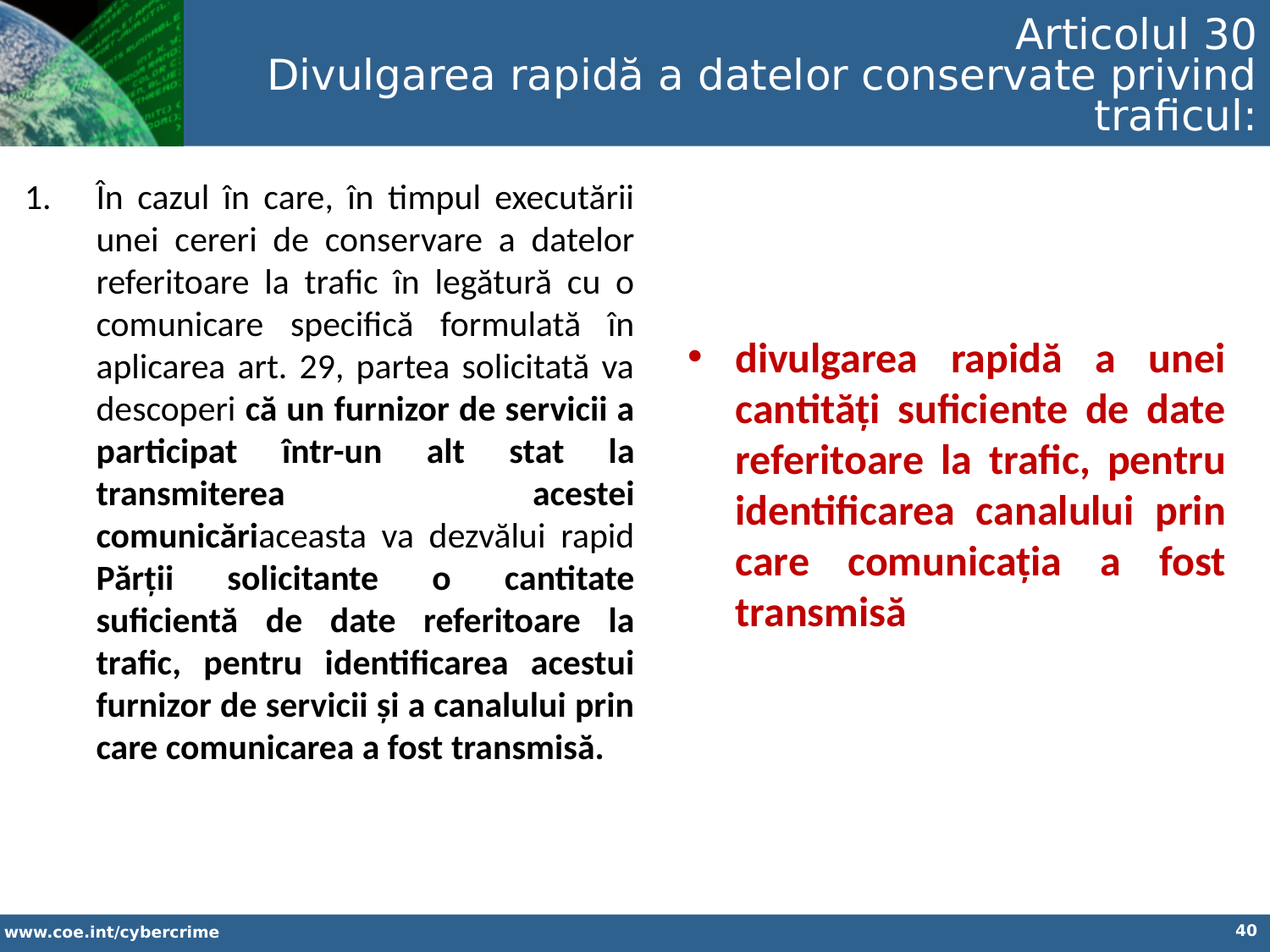

Articolul 30
Divulgarea rapidă a datelor conservate privind traficul:
În cazul în care, în timpul executării unei cereri de conservare a datelor referitoare la trafic în legătură cu o comunicare specifică formulată în aplicarea art. 29, partea solicitată va descoperi că un furnizor de servicii a participat într-un alt stat la transmiterea acestei comunicăriaceasta va dezvălui rapid Părții solicitante o cantitate suficientă de date referitoare la trafic, pentru identificarea acestui furnizor de servicii și a canalului prin care comunicarea a fost transmisă.
divulgarea rapidă a unei cantități suficiente de date referitoare la trafic, pentru identificarea canalului prin care comunicația a fost transmisă
40